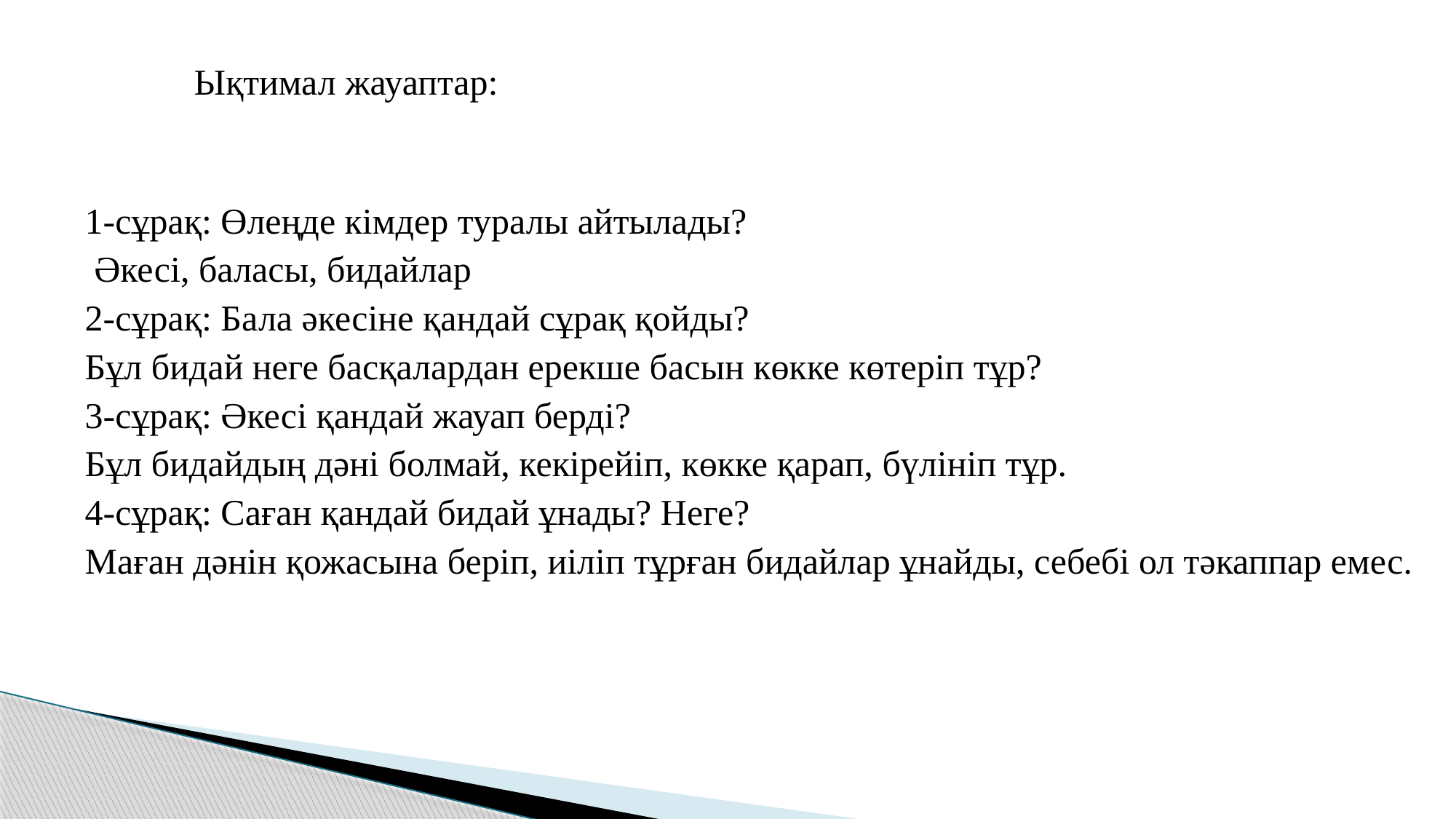

Ықтимал жауаптар:

	1-сұрақ: Өлеңде кімдер туралы айтылады?
	 Әкесі, баласы, бидайлар
	2-сұрақ: Бала әкесіне қандай сұрақ қойды?
	Бұл бидай неге басқалардан ерекше басын көкке көтеріп тұр?
	3-сұрақ: Әкесі қандай жауап берді?
	Бұл бидайдың дәні болмай, кекірейіп, көкке қарап, бүлініп тұр.
	4-сұрақ: Саған қандай бидай ұнады? Неге?
	Маған дәнін қожасына беріп, иіліп тұрған бидайлар ұнайды, себебі ол тәкаппар емес.